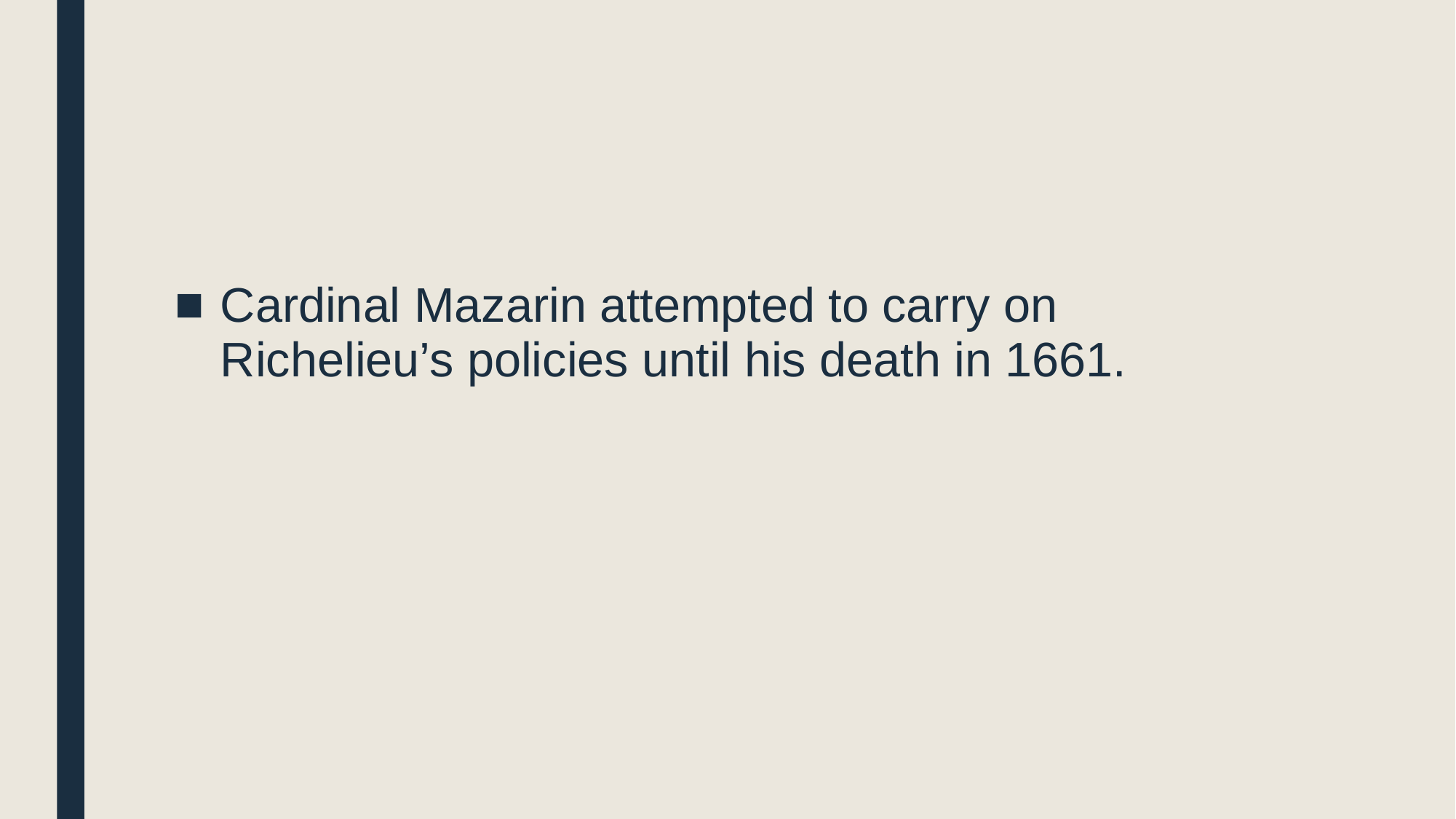

#
Cardinal Mazarin attempted to carry on Richelieu’s policies until his death in 1661.